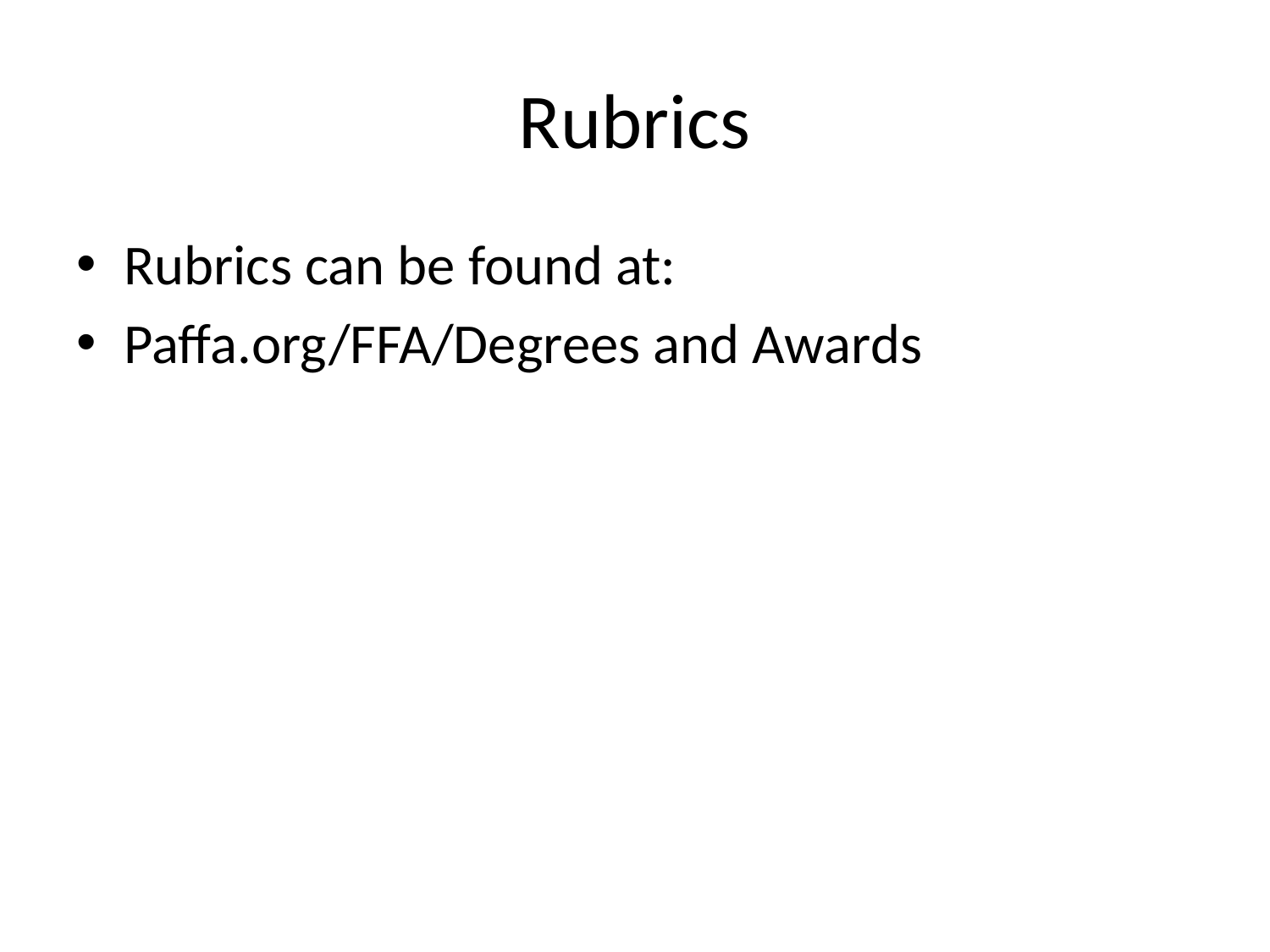

# Rubrics
Rubrics can be found at:
Paffa.org/FFA/Degrees and Awards